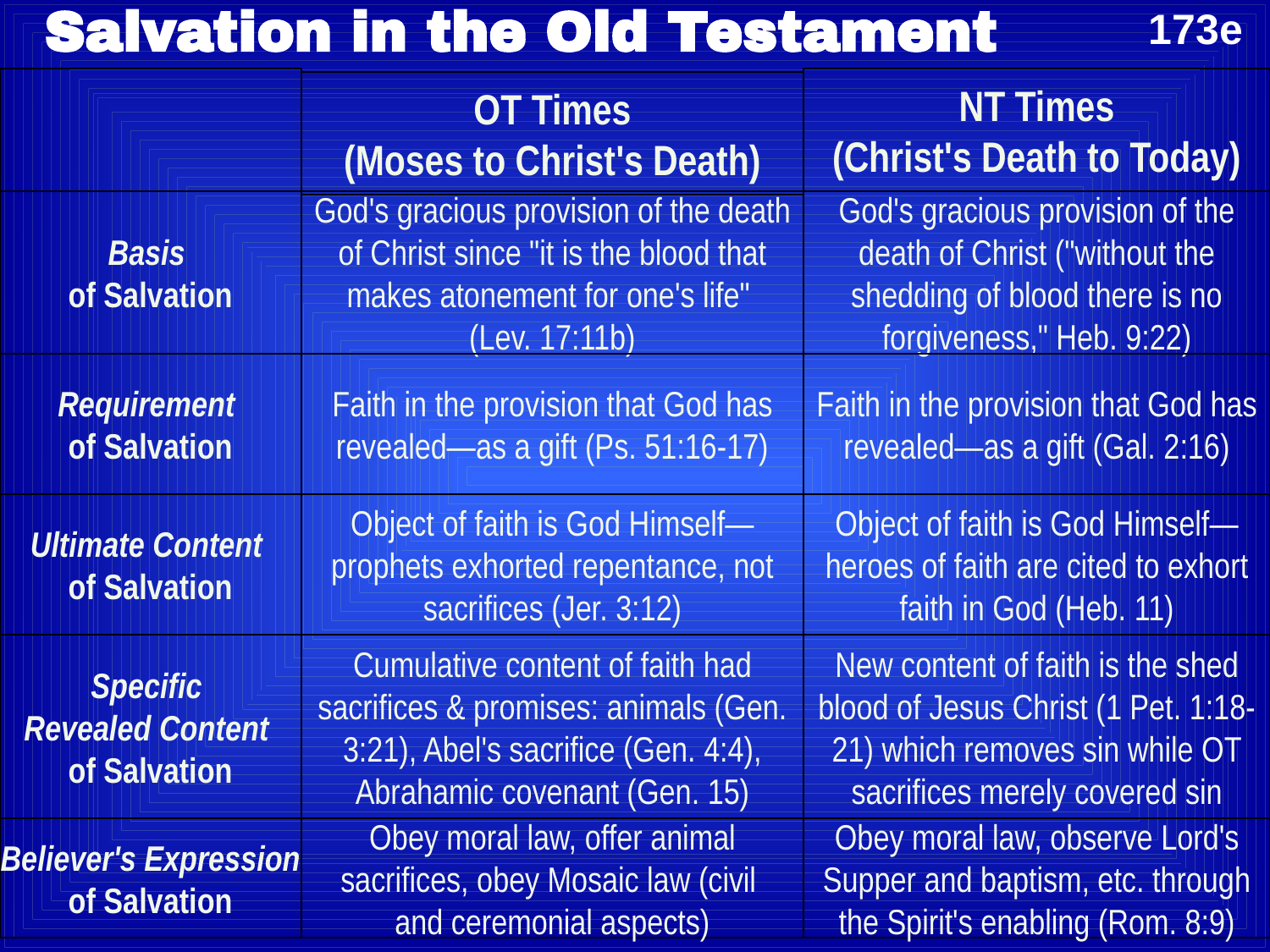

173e
# Salvation in the Old Testament

NT Times
(Christ's Death to Today)
OT Times
(Moses to Christ's Death)
Basis
of Salvation
God's gracious provision of the death of Christ since "it is the blood that makes atonement for one's life"
(Lev. 17:11b)
God's gracious provision of the death of Christ ("without the shedding of blood there is no forgiveness," Heb. 9:22)
Requirement
of Salvation
Faith in the provision that God has revealed—as a gift (Ps. 51:16-17)
Faith in the provision that God has revealed—as a gift (Gal. 2:16)
Ultimate Content
of Salvation
Object of faith is God Himself—prophets exhorted repentance, not sacrifices (Jer. 3:12)
Object of faith is God Himself—heroes of faith are cited to exhort faith in God (Heb. 11)
Specific
Revealed Content
of Salvation
Cumulative content of faith had sacrifices & promises: animals (Gen. 3:21), Abel's sacrifice (Gen. 4:4), Abrahamic covenant (Gen. 15)
New content of faith is the shed blood of Jesus Christ (1 Pet. 1:18-21) which removes sin while OT sacrifices merely covered sin
Believer's Expression
of Salvation
Obey moral law, offer animal sacrifices, obey Mosaic law (civil
and ceremonial aspects)
Obey moral law, observe Lord's Supper and baptism, etc. through the Spirit's enabling (Rom. 8:9)